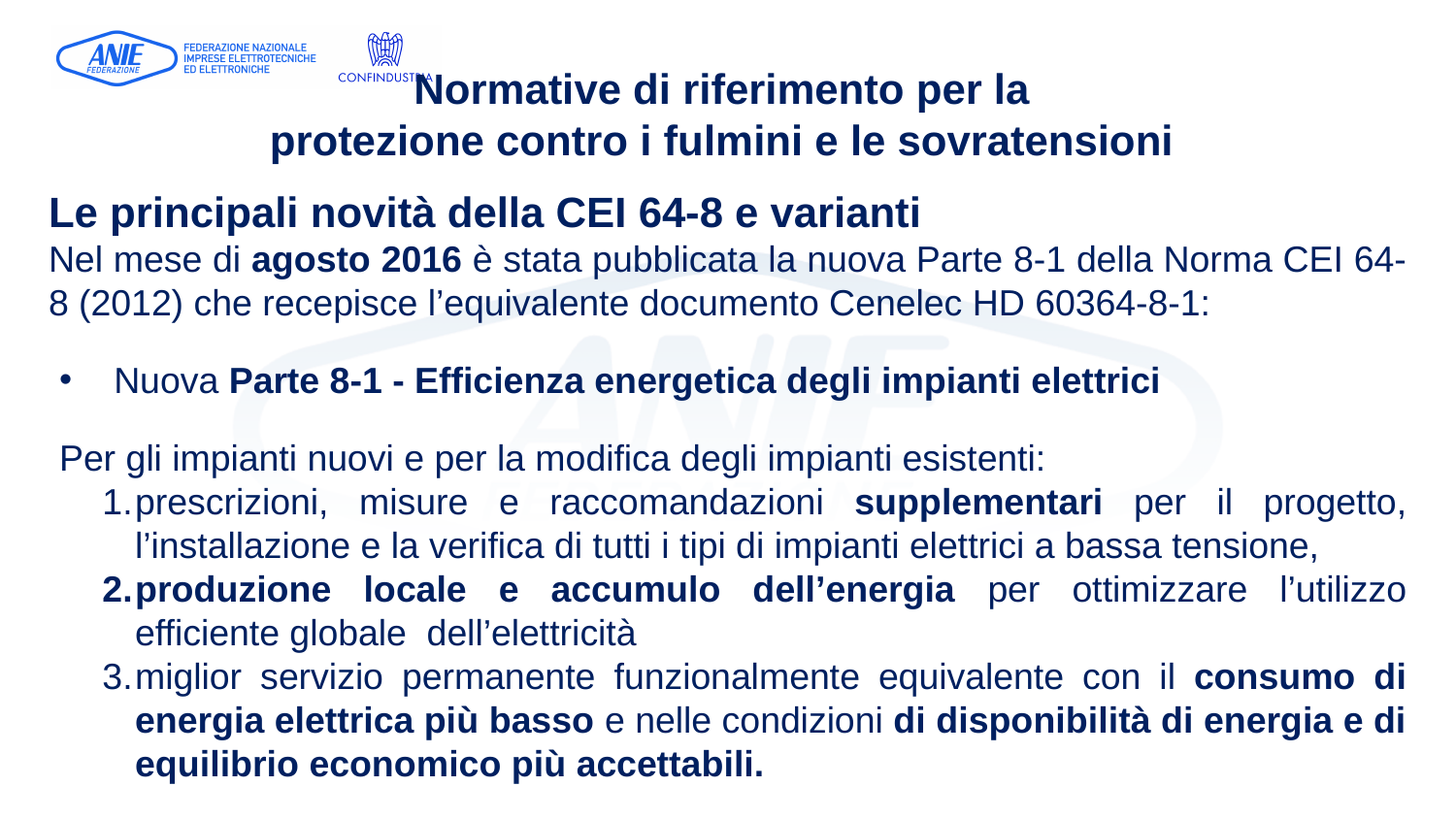

# Normative di riferimento per la protezione contro i fulmini e le sovratensioni
Le principali novità della CEI 64-8 e varianti
Nel mese di agosto 2016 è stata pubblicata la nuova Parte 8-1 della Norma CEI 64-8 (2012) che recepisce l’equivalente documento Cenelec HD 60364-8-1:

Nuova Parte 8-1 - Efficienza energetica degli impianti elettrici

Per gli impianti nuovi e per la modifica degli impianti esistenti:
prescrizioni, misure e raccomandazioni supplementari per il progetto, l’installazione e la verifica di tutti i tipi di impianti elettrici a bassa tensione,
produzione locale e accumulo dell’energia per ottimizzare l’utilizzo efficiente globale  dell’elettricità
miglior servizio permanente funzionalmente equivalente con il consumo di energia elettrica più basso e nelle condizioni di disponibilità di energia e di equilibrio economico più accettabili.